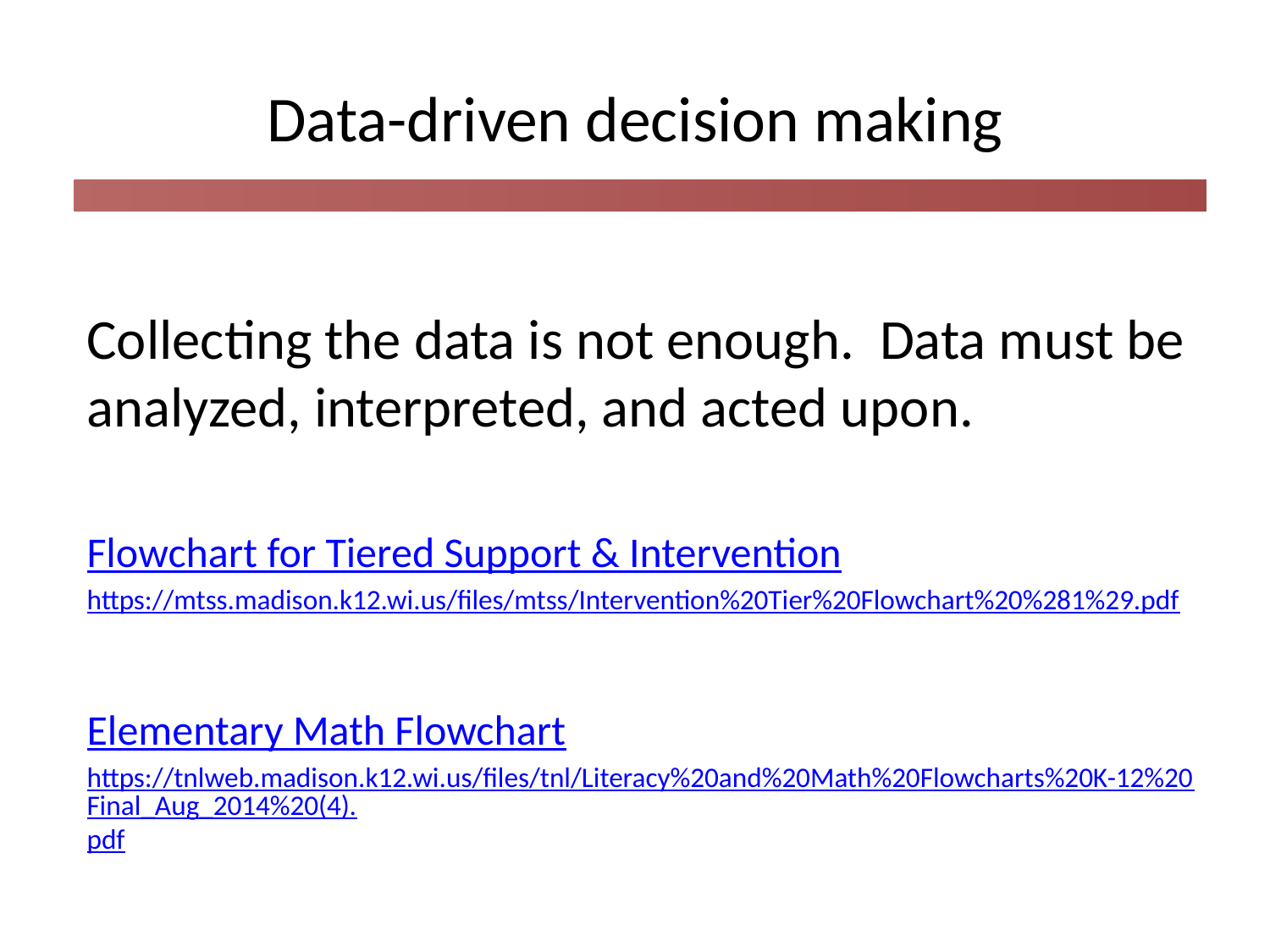

# Data-driven decision making

Collecting the data is not enough.  Data must be analyzed, interpreted, and acted upon.

Flowchart for Tiered Support & Intervention
https://mtss.madison.k12.wi.us/files/mtss/Intervention%20Tier%20Flowchart%20%281%29.pdf

Elementary Math Flowchart
https://tnlweb.madison.k12.wi.us/files/tnl/Literacy%20and%20Math%20Flowcharts%20K-12%20Final_Aug_2014%20(4).pdf